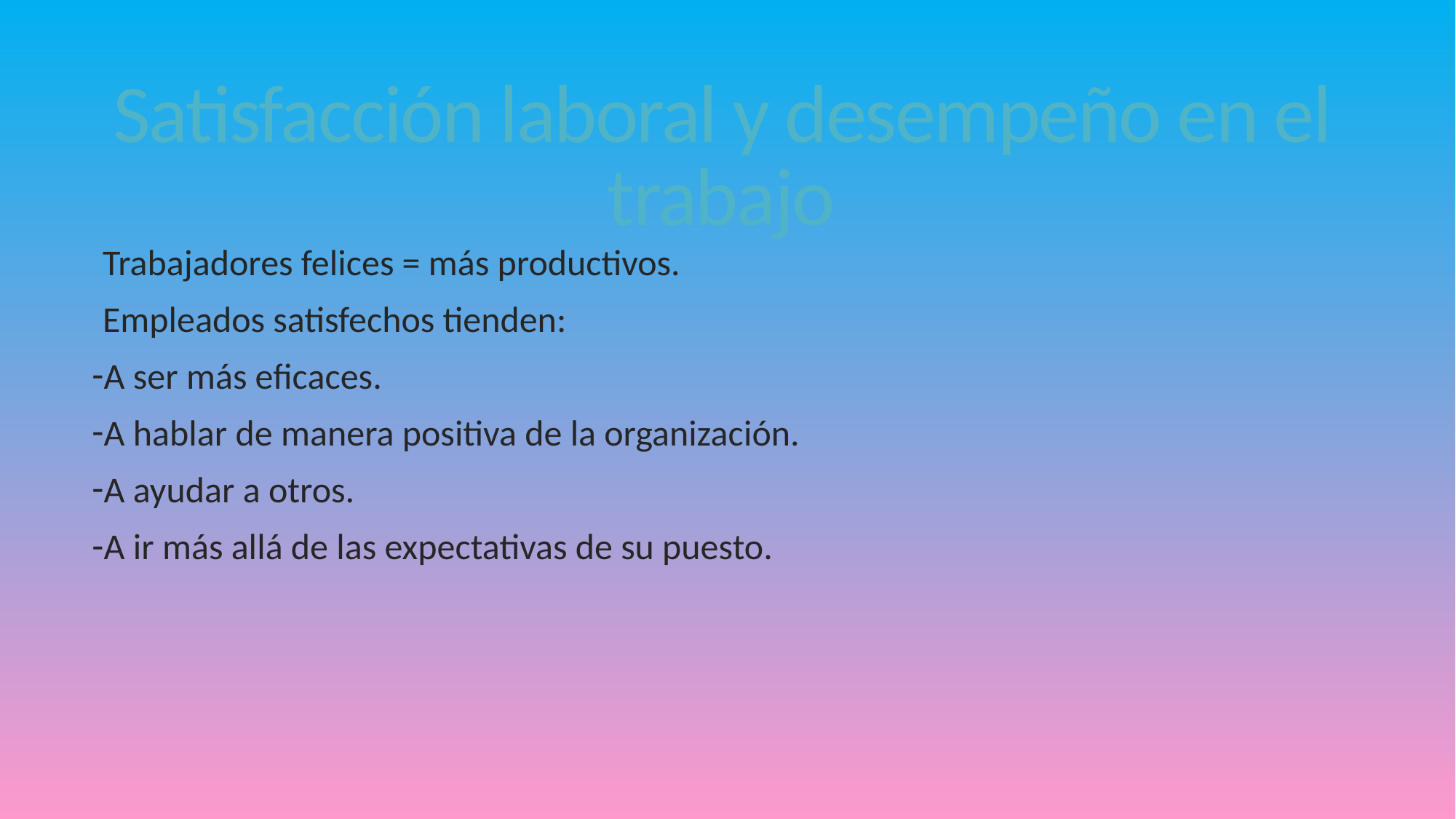

# Satisfacción laboral y desempeño en el trabajo
Trabajadores felices = más productivos.
Empleados satisfechos tienden:
A ser más eficaces.
A hablar de manera positiva de la organización.
A ayudar a otros.
A ir más allá de las expectativas de su puesto.